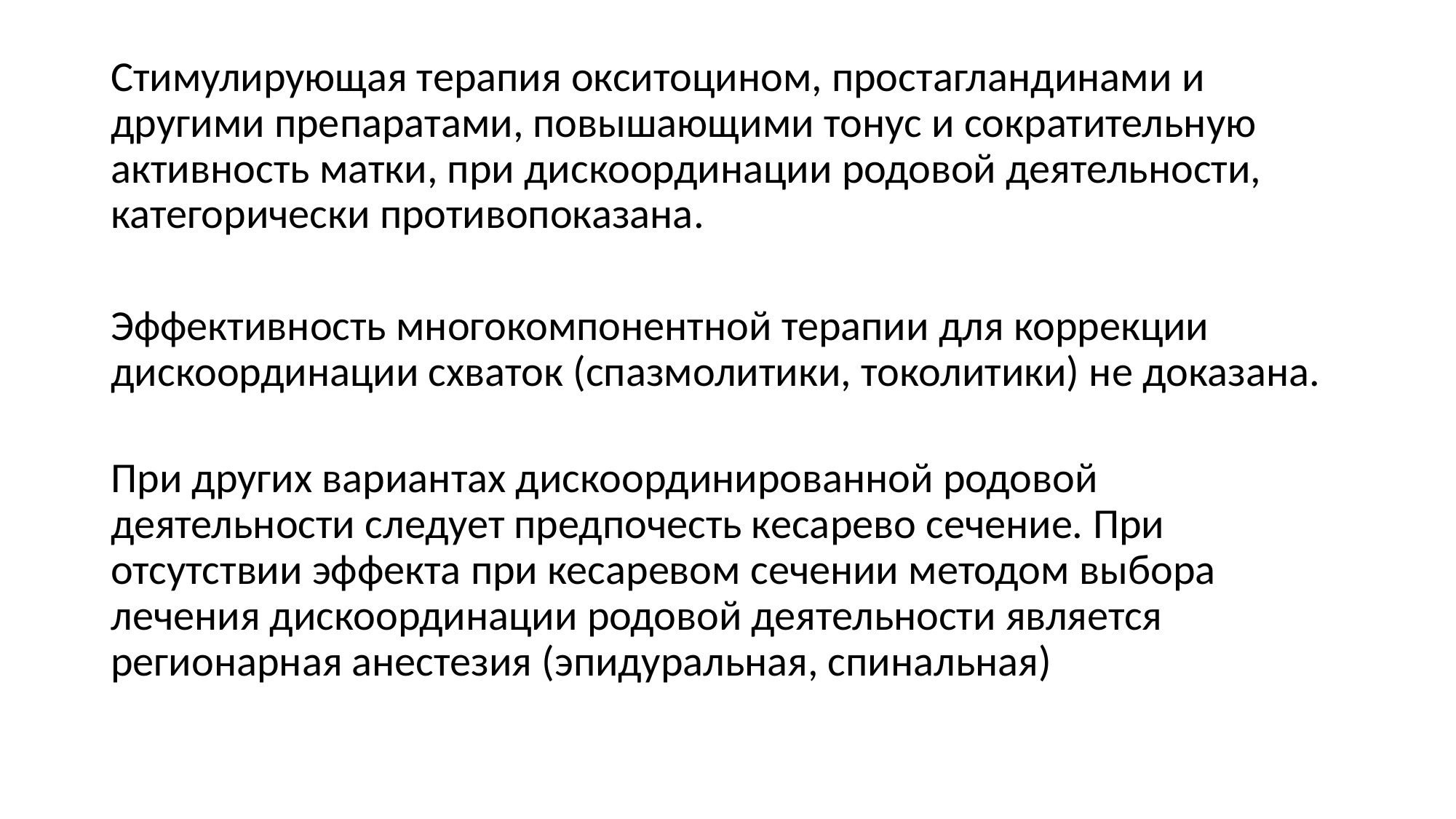

Стимулирующая терапия окситоцином, простагландинами и другими препаратами, повышающими тонус и сократительную активность матки, при дискоординации родовой деятельности, категорически противопоказана.
Эффективность многокомпонентной терапии для коррекции дискоординации схваток (спазмолитики, токолитики) не доказана.
При других вариантах дискоординированной родовой деятельности следует предпочесть кесарево сечение. При отсутствии эффекта при кесаревом сечении методом выбора лечения дискоординации родовой деятельности является
регионарная анестезия (эпидуральная, спинальная)